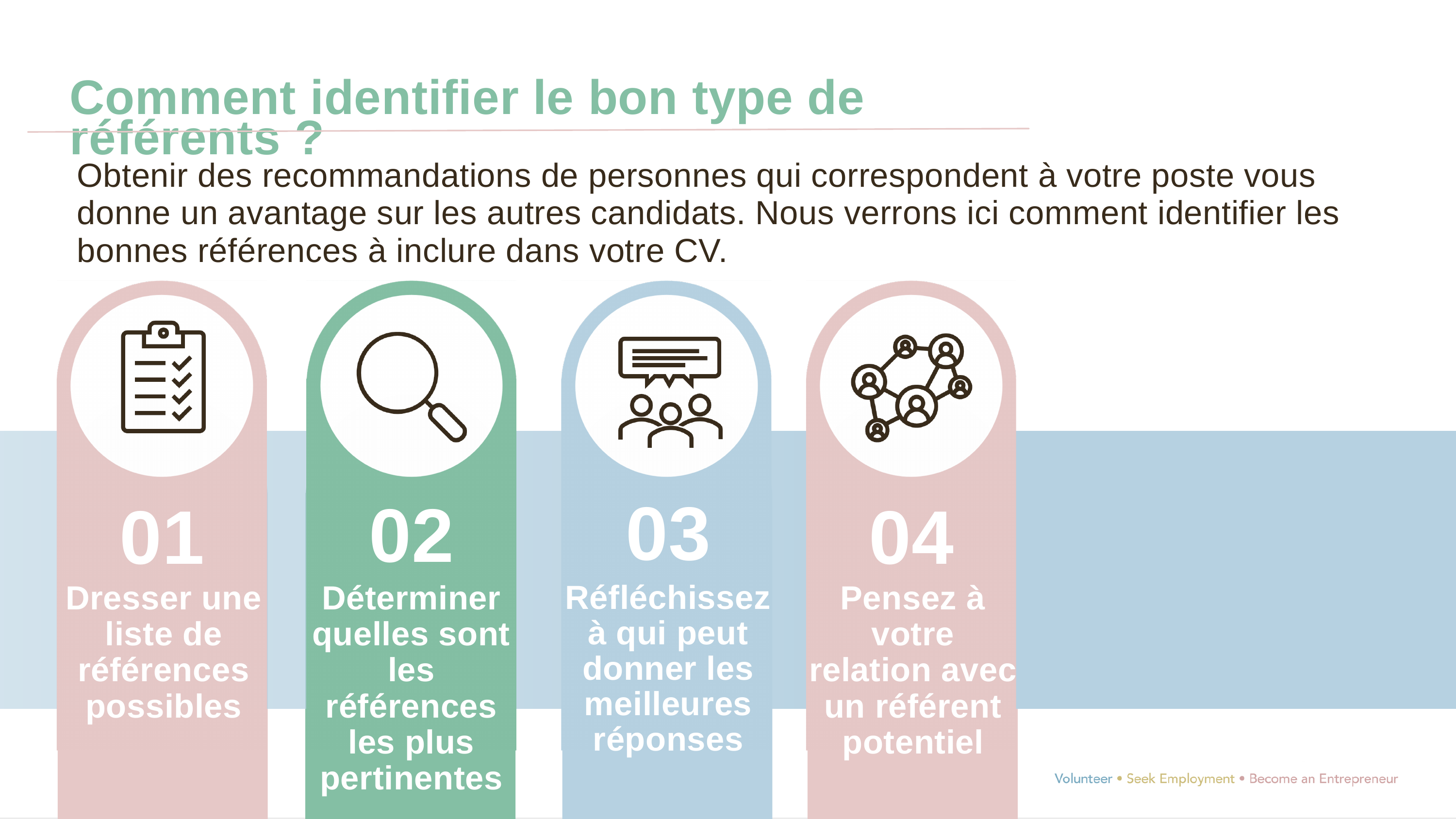

Comment identifier le bon type de référents ?

Obtenir des recommandations de personnes qui correspondent à votre poste vous donne un avantage sur les autres candidats. Nous verrons ici comment identifier les bonnes références à inclure dans votre CV.

03
02
04
01
Pensez à votre relation avec un référent potentiel

Dresser une liste de références possibles

Déterminer quelles sont les références les plus pertinentes

Réfléchissez à qui peut donner les meilleures réponses